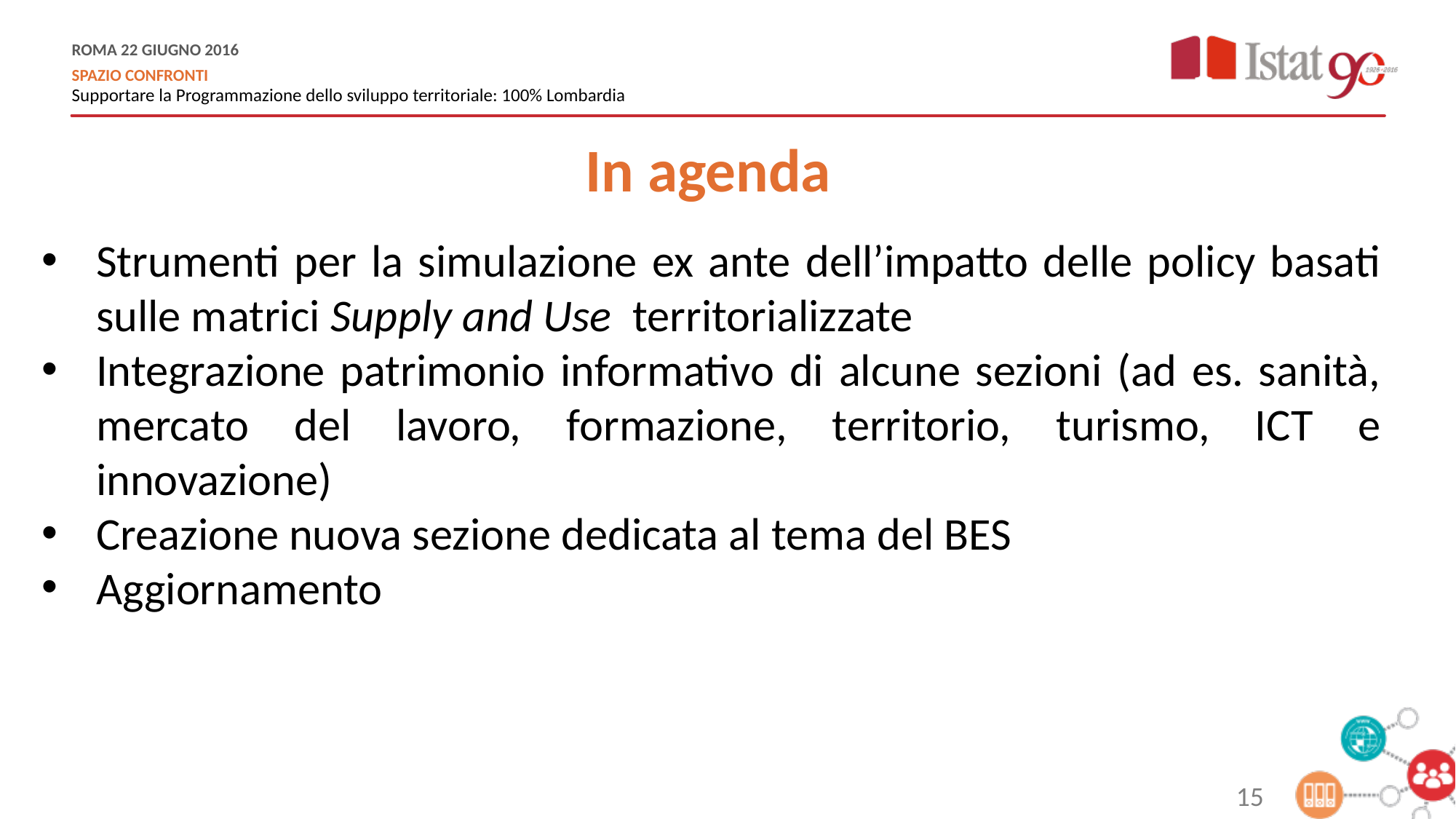

In agenda
Strumenti per la simulazione ex ante dell’impatto delle policy basati sulle matrici Supply and Use  territorializzate
Integrazione patrimonio informativo di alcune sezioni (ad es. sanità, mercato del lavoro, formazione, territorio, turismo, ICT e innovazione)
Creazione nuova sezione dedicata al tema del BES
Aggiornamento
15